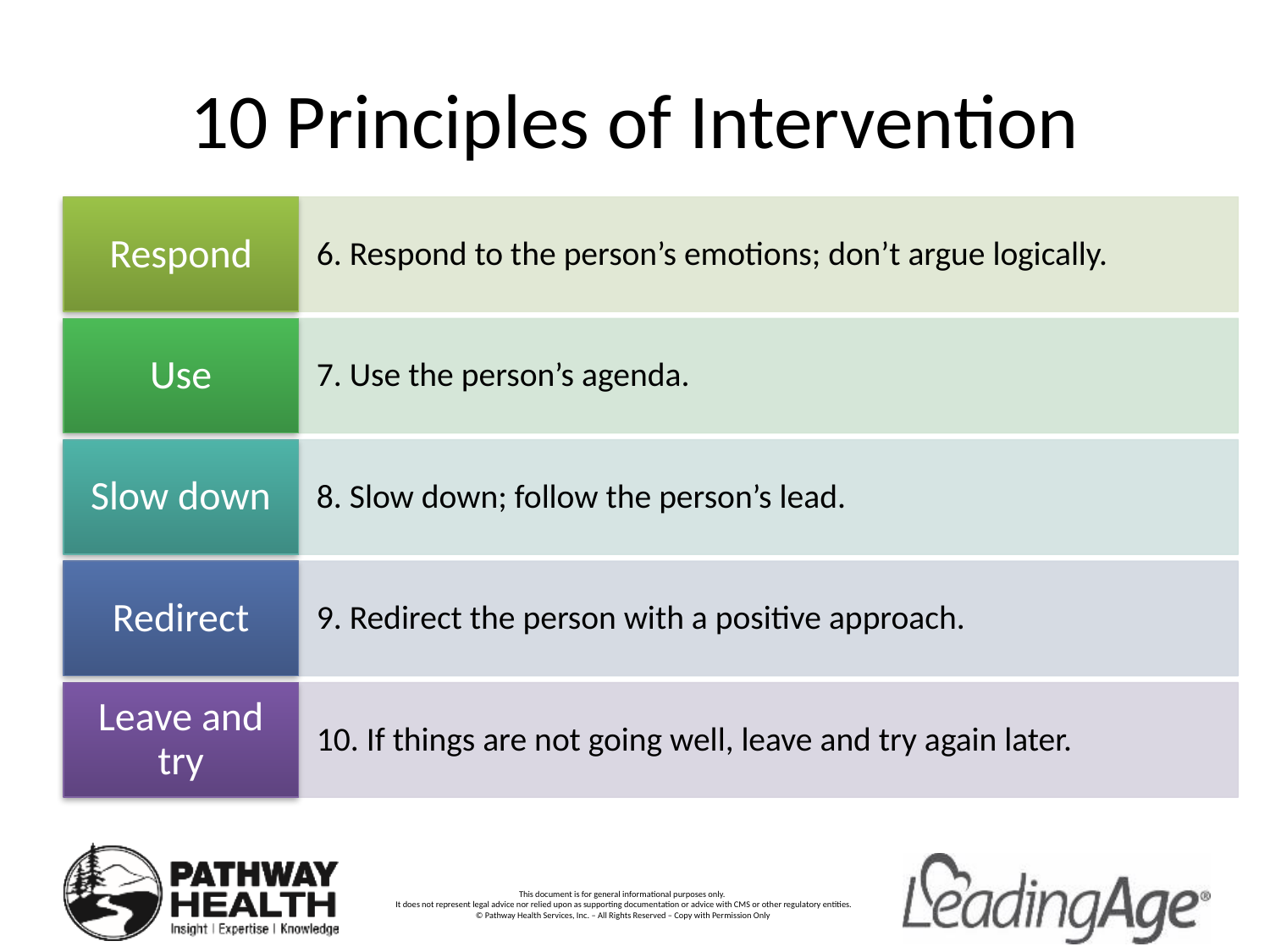

# 10 Principles of Intervention
6. Respond to the person’s emotions; don’t argue logically.
Respond
7. Use the person’s agenda.
Use
8. Slow down; follow the person’s lead.
Slow down
9. Redirect the person with a positive approach.
Redirect
10. If things are not going well, leave and try again later.
Leave and try